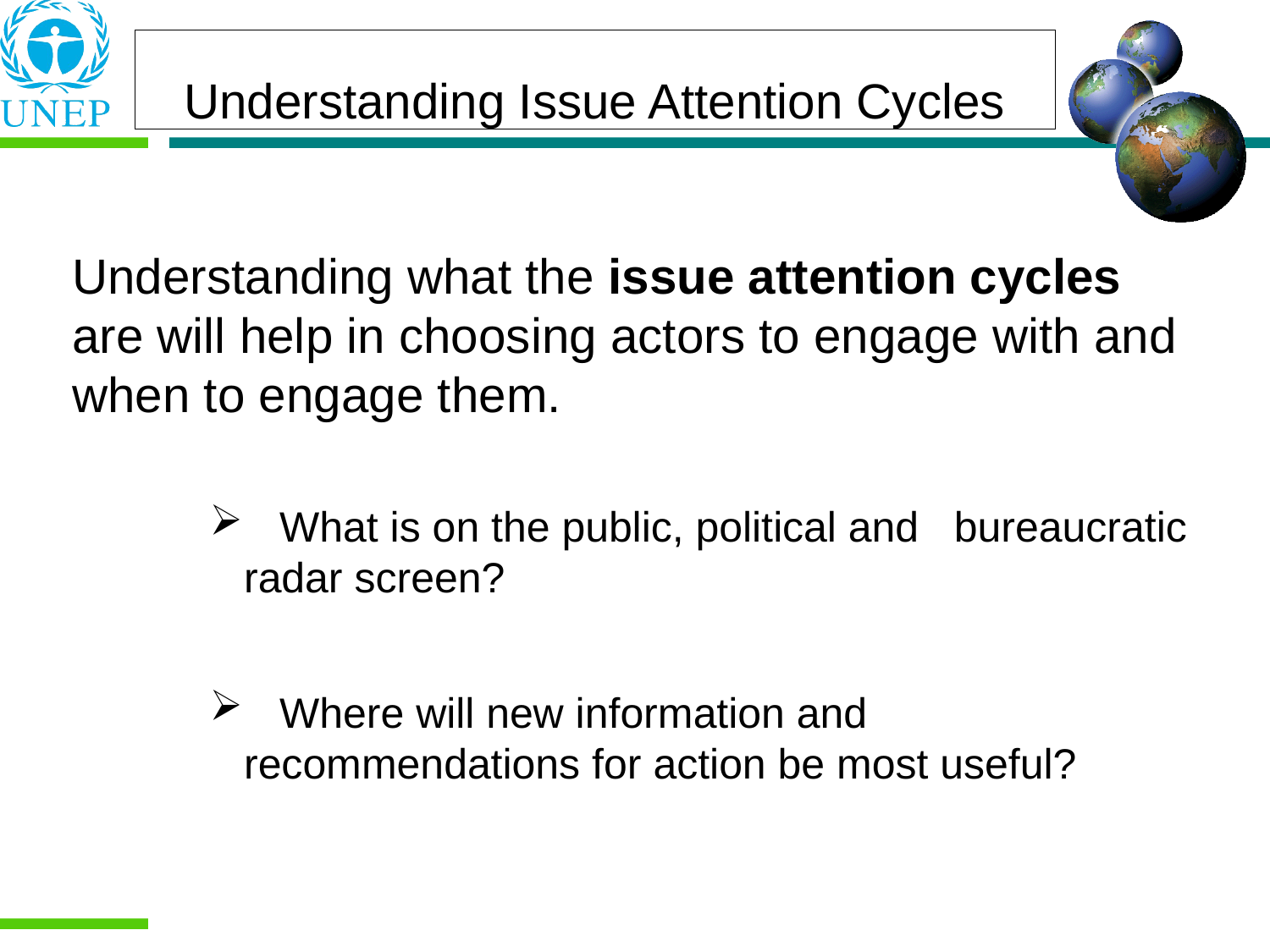

Understanding Issue Attention Cycles
Understanding what the issue attention cycles are will help in choosing actors to engage with and when to engage them.

   What is on the public, political and   bureaucratic radar screen?

   Where will new information and 	 recommendations for action be most useful?